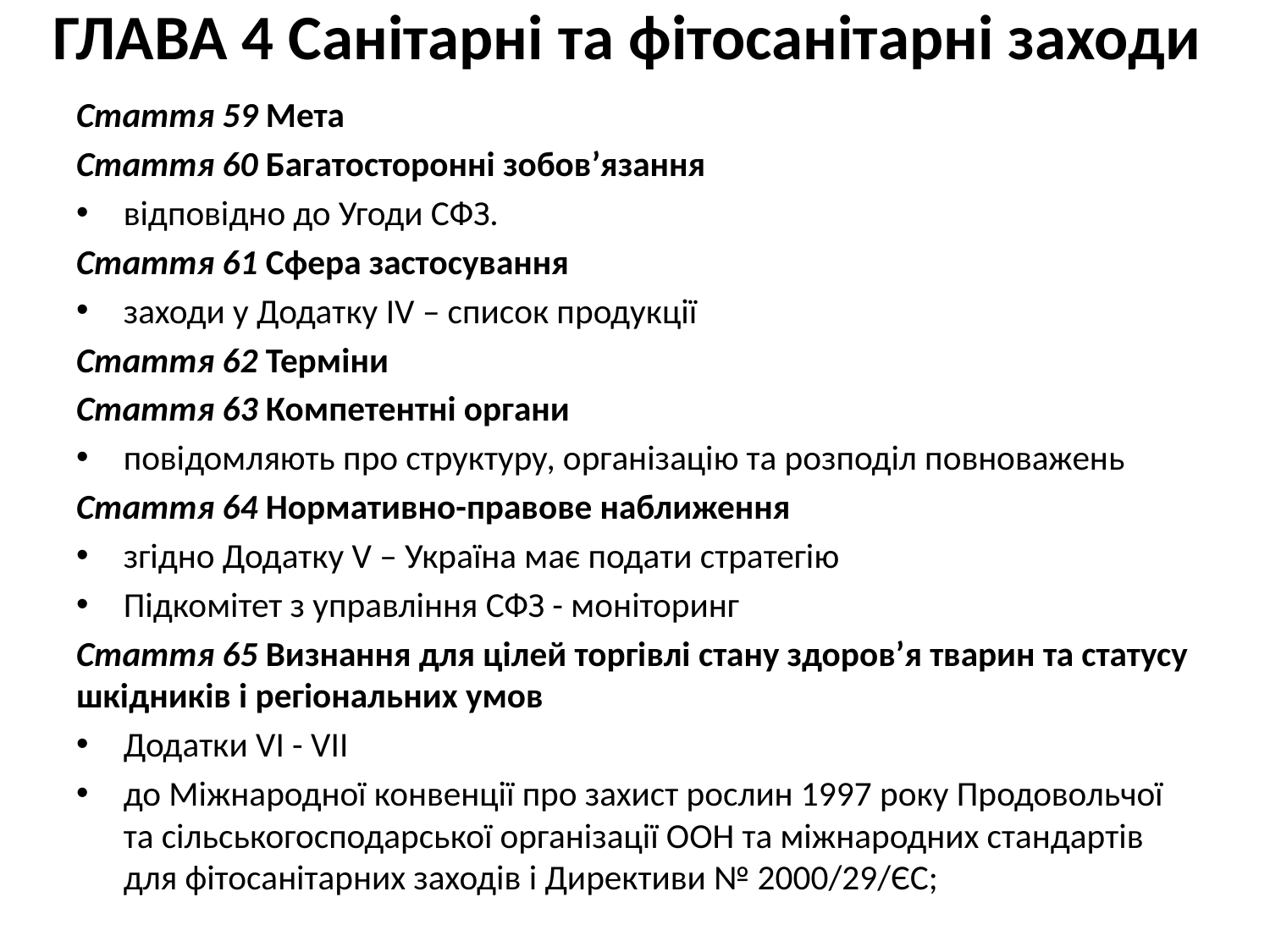

# ГЛАВА 4 Санітарні та фітосанітарні заходи
Стаття 59 Мета
Стаття 60 Багатосторонні зобов’язання
відповідно до Угоди СФЗ.
Стаття 61 Сфера застосування
заходи у Додатку IV – список продукції
Стаття 62 Терміни
Стаття 63 Компетентні органи
повідомляють про структуру, організацію та розподіл повноважень
Стаття 64 Нормативно-правове наближення
згідно Додатку V – Україна має подати стратегію
Підкомітет з управління СФЗ - моніторинг
Стаття 65 Визнання для цілей торгівлі стану здоров’я тварин та статусу шкідників і регіональних умов
Додатки VІ - VІІ
до Міжнародної конвенції про захист рослин 1997 року Продовольчої та сільськогосподарської організації ООН та міжнародних стандартів для фітосанітарних заходів і Директиви № 2000/29/ЄC;